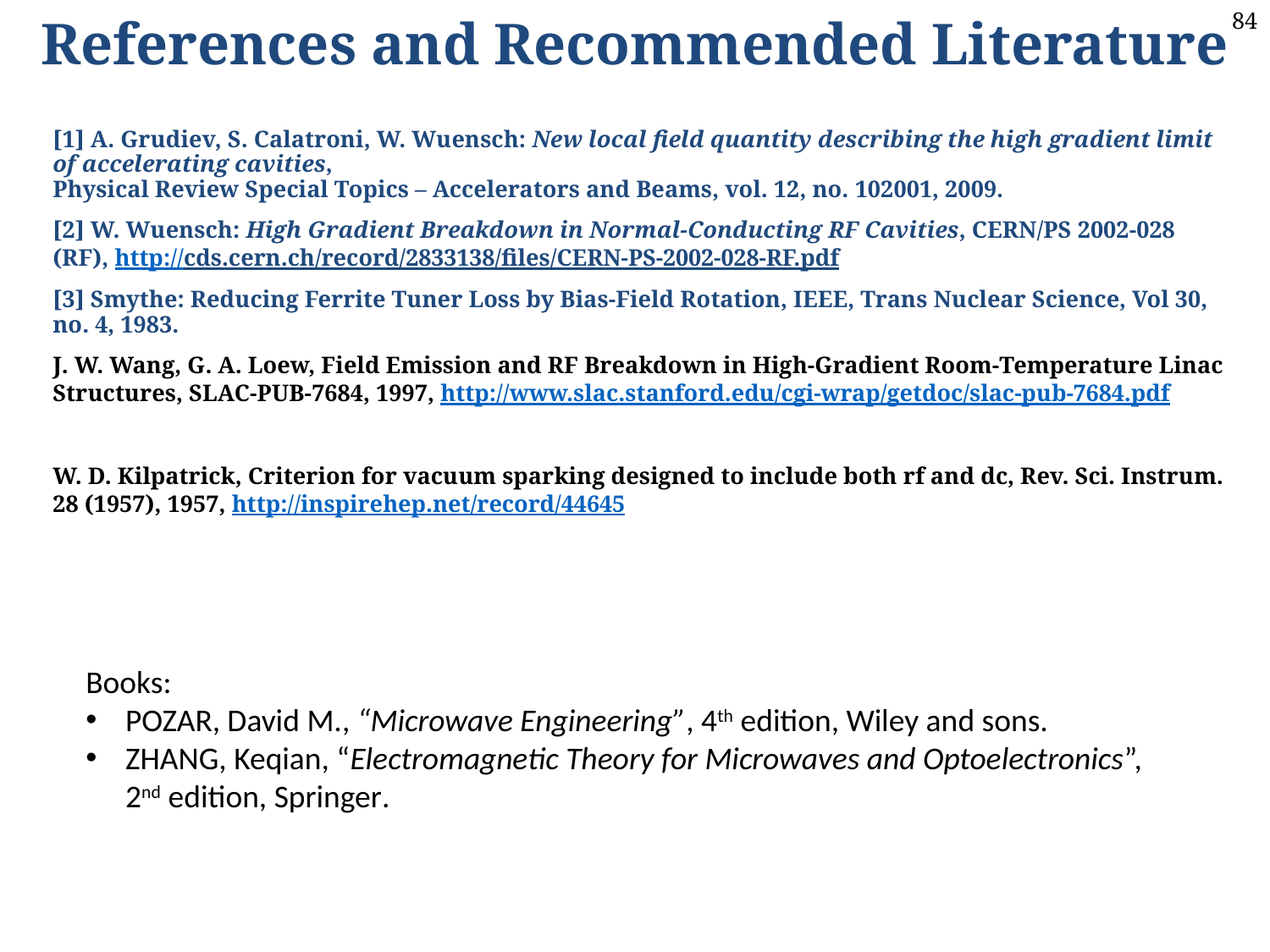

References and Recommended Literature
[1] A. Grudiev, S. Calatroni, W. Wuensch: New local field quantity describing the high gradient limit of accelerating cavities,
Physical Review Special Topics – Accelerators and Beams, vol. 12, no. 102001, 2009.
[2] W. Wuensch: High Gradient Breakdown in Normal-Conducting RF Cavities, CERN/PS 2002-028 (RF), http://cds.cern.ch/record/2833138/files/CERN-PS-2002-028-RF.pdf
[3] Smythe: Reducing Ferrite Tuner Loss by Bias-Field Rotation, IEEE, Trans Nuclear Science, Vol 30, no. 4, 1983.
J. W. Wang, G. A. Loew, Field Emission and RF Breakdown in High-Gradient Room-Temperature Linac Structures, SLAC-PUB-7684, 1997, http://www.slac.stanford.edu/cgi-wrap/getdoc/slac-pub-7684.pdf

W. D. Kilpatrick, Criterion for vacuum sparking designed to include both rf and dc, Rev. Sci. Instrum. 28 (1957), 1957, http://inspirehep.net/record/44645

Books:
POZAR, David M., “Microwave Engineering”, 4th edition, Wiley and sons.
ZHANG, Keqian, “Electromagnetic Theory for Microwaves and Optoelectronics”, 2nd edition, Springer.